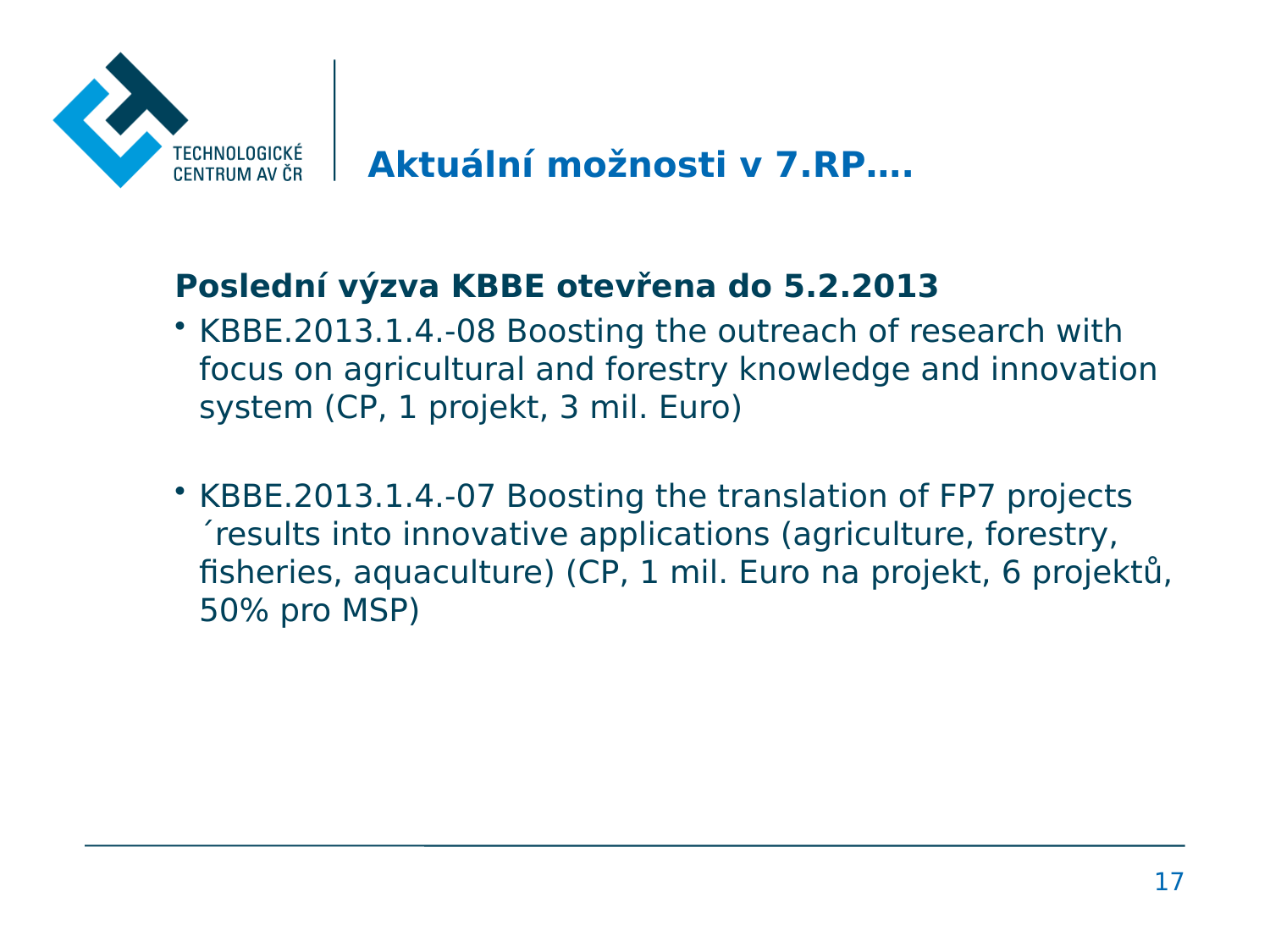

# Aktuální možnosti v 7.RP….
Poslední výzva KBBE otevřena do 5.2.2013
KBBE.2013.1.4.-08 Boosting the outreach of research with focus on agricultural and forestry knowledge and innovation system (CP, 1 projekt, 3 mil. Euro)

KBBE.2013.1.4.-07 Boosting the translation of FP7 projects´results into innovative applications (agriculture, forestry, fisheries, aquaculture) (CP, 1 mil. Euro na projekt, 6 projektů, 50% pro MSP)

17